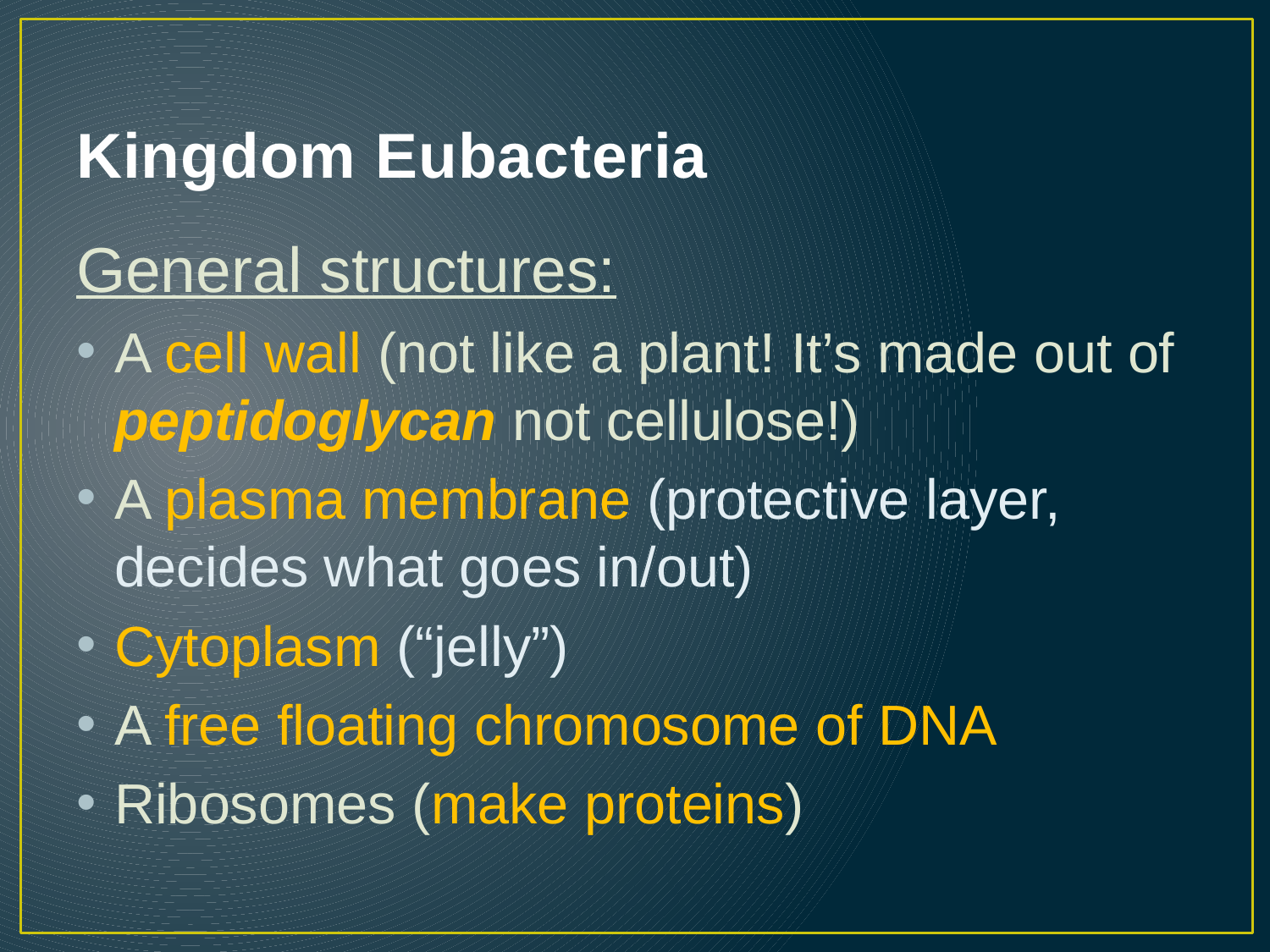

# Kingdom Eubacteria
General structures:
A cell wall (not like a plant! It’s made out of peptidoglycan not cellulose!)
A plasma membrane (protective layer, decides what goes in/out)
Cytoplasm (“jelly”)
A free floating chromosome of DNA
Ribosomes (make proteins)